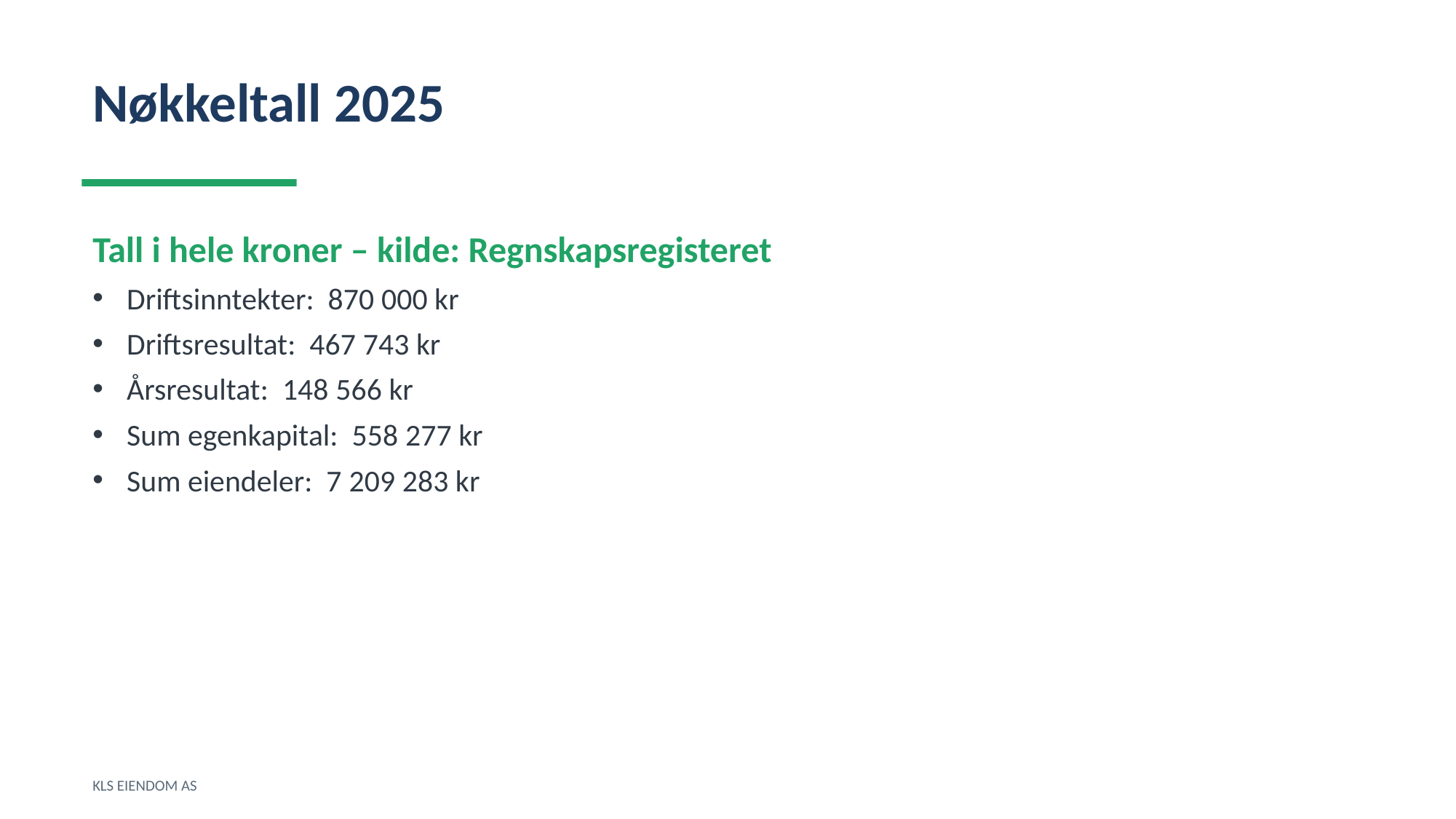

Nøkkeltall 2025

Tall i hele kroner – kilde: Regnskapsregisteret
Driftsinntekter:  870 000 kr
Driftsresultat:  467 743 kr
Årsresultat:  148 566 kr
Sum egenkapital:  558 277 kr
Sum eiendeler:  7 209 283 kr
KLS EIENDOM AS